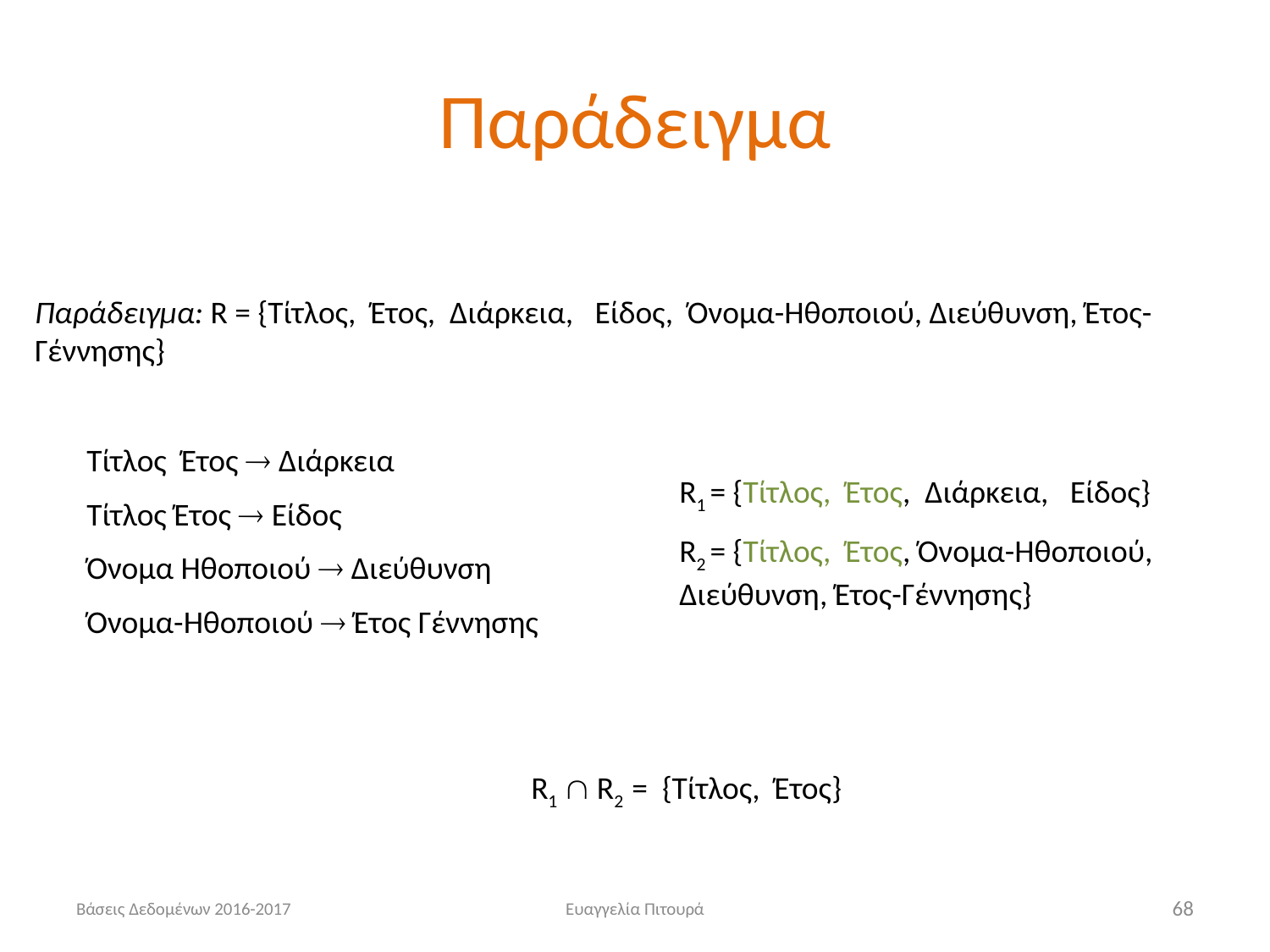

# Παράδειγμα
Παράδειγμα: R = {Τίτλος,  Έτος,  Διάρκεια,   Είδος,  Όνομα-Ηθοποιού, Διεύθυνση, Έτος-Γέννησης}
Τίτλος  Έτος → Διάρκεια
Τίτλος Έτος → Είδος
Όνομα Ηθοποιού → Διεύθυνση
Όνομα-Ηθοποιού → Έτος Γέννησης
R1 = {Τίτλος,  Έτος,  Διάρκεια,   Είδος}
R2 = {Τίτλος,  Έτος, Όνομα-Ηθοποιού, Διεύθυνση, Έτος-Γέννησης}
R1 ∩ R2  =  {Τίτλος,  Έτος}
Βάσεις Δεδομένων 2016-2017
Ευαγγελία Πιτουρά
68